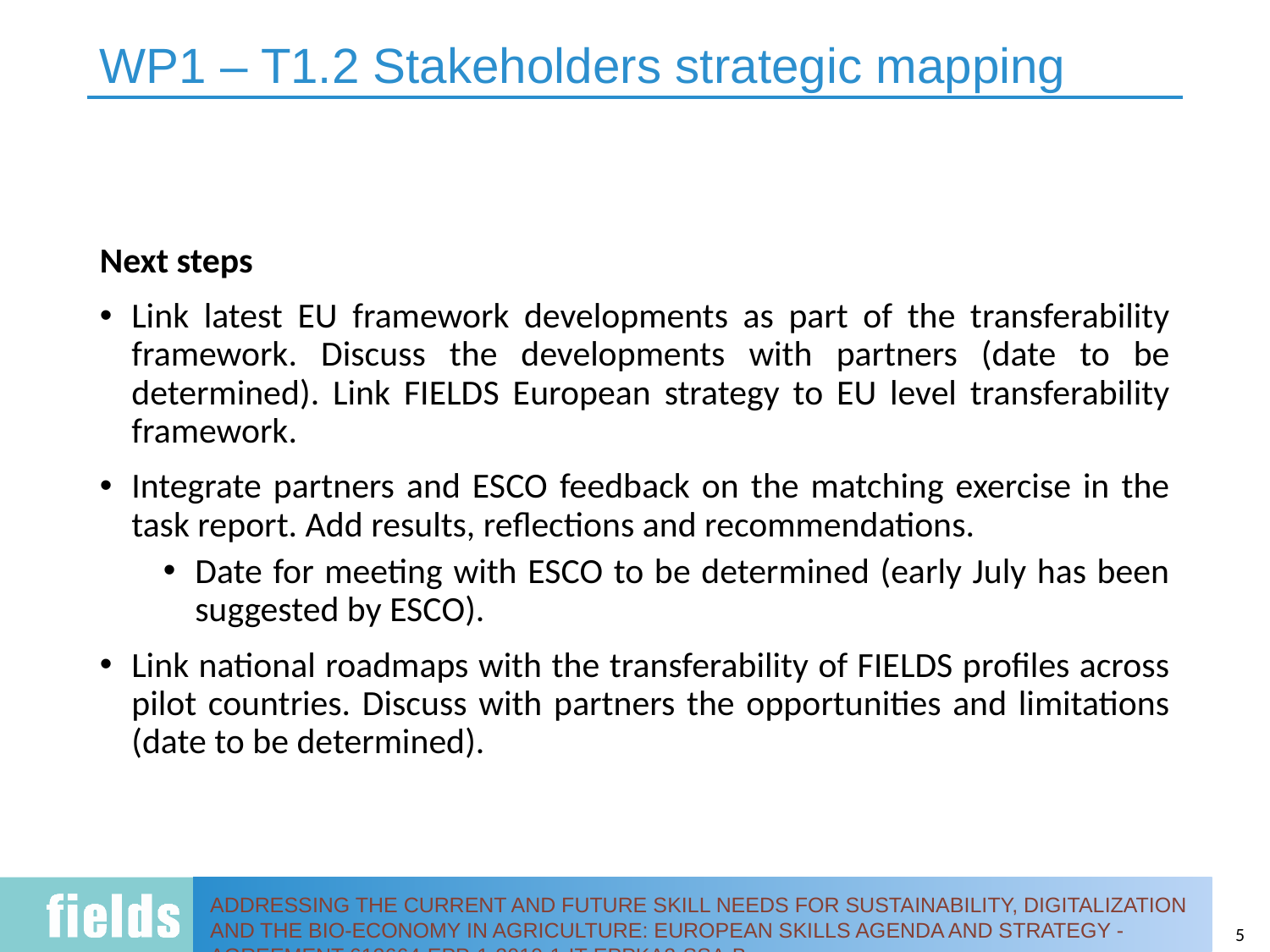

# WP1 – T1.2 Stakeholders strategic mapping

Next steps
Link latest EU framework developments as part of the transferability framework. Discuss the developments with partners (date to be determined). Link FIELDS European strategy to EU level transferability framework.
Integrate partners and ESCO feedback on the matching exercise in the task report. Add results, reflections and recommendations.
Date for meeting with ESCO to be determined (early July has been suggested by ESCO).
Link national roadmaps with the transferability of FIELDS profiles across pilot countries. Discuss with partners the opportunities and limitations (date to be determined).

5